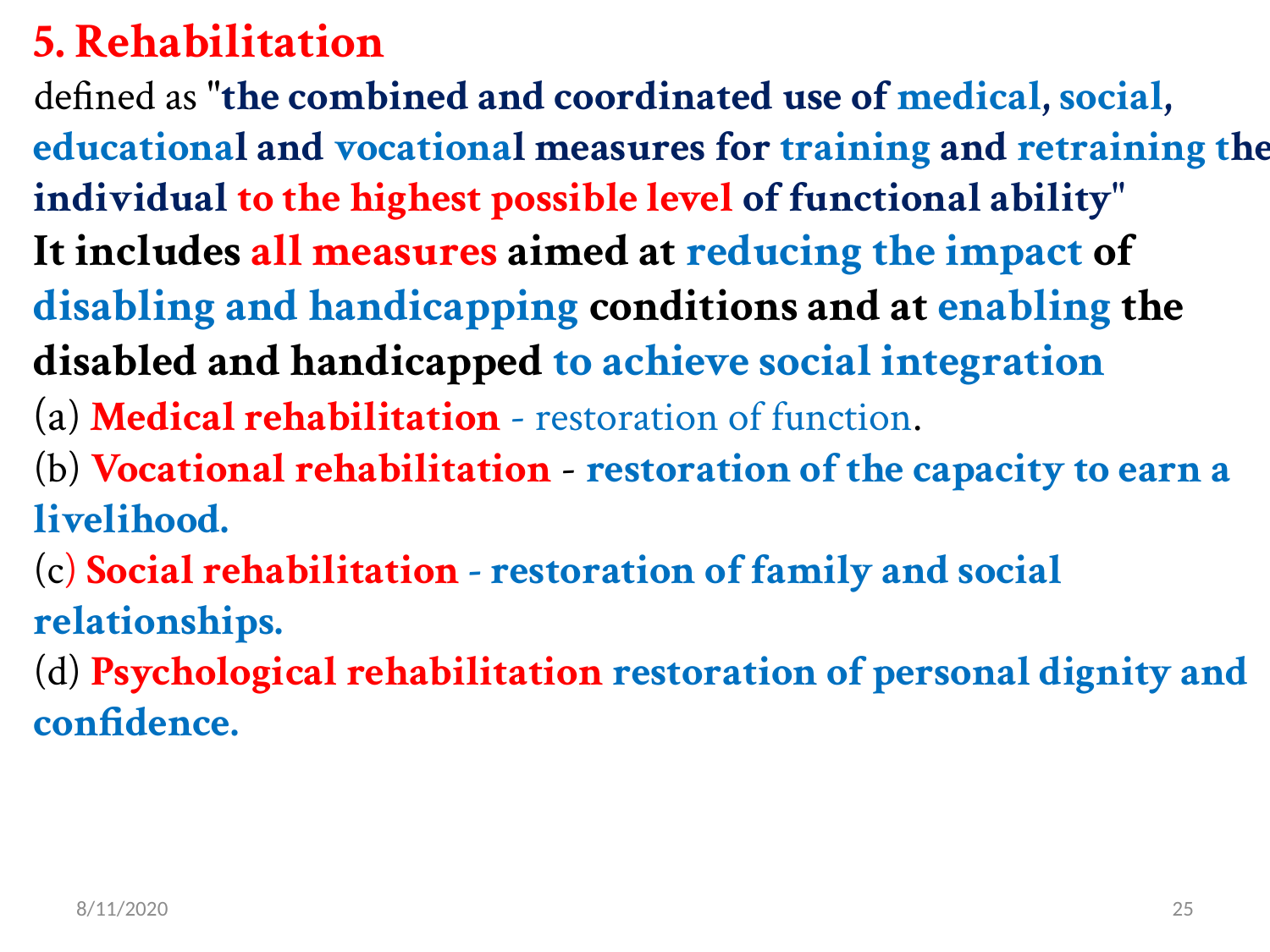

5. Rehabilitation
defined as "the combined and coordinated use of medical, social, educational and vocational measures for training and retraining the individual to the highest possible level of functional ability"
It includes all measures aimed at reducing the impact of disabling and handicapping conditions and at enabling the disabled and handicapped to achieve social integration
(a) Medical rehabilitation - restoration of function.
(b) Vocational rehabilitation - restoration of the capacity to earn a livelihood.
(c) Social rehabilitation - restoration of family and social relationships.
(d) Psychological rehabilitation restoration of personal dignity and confidence.

8/11/2020
25